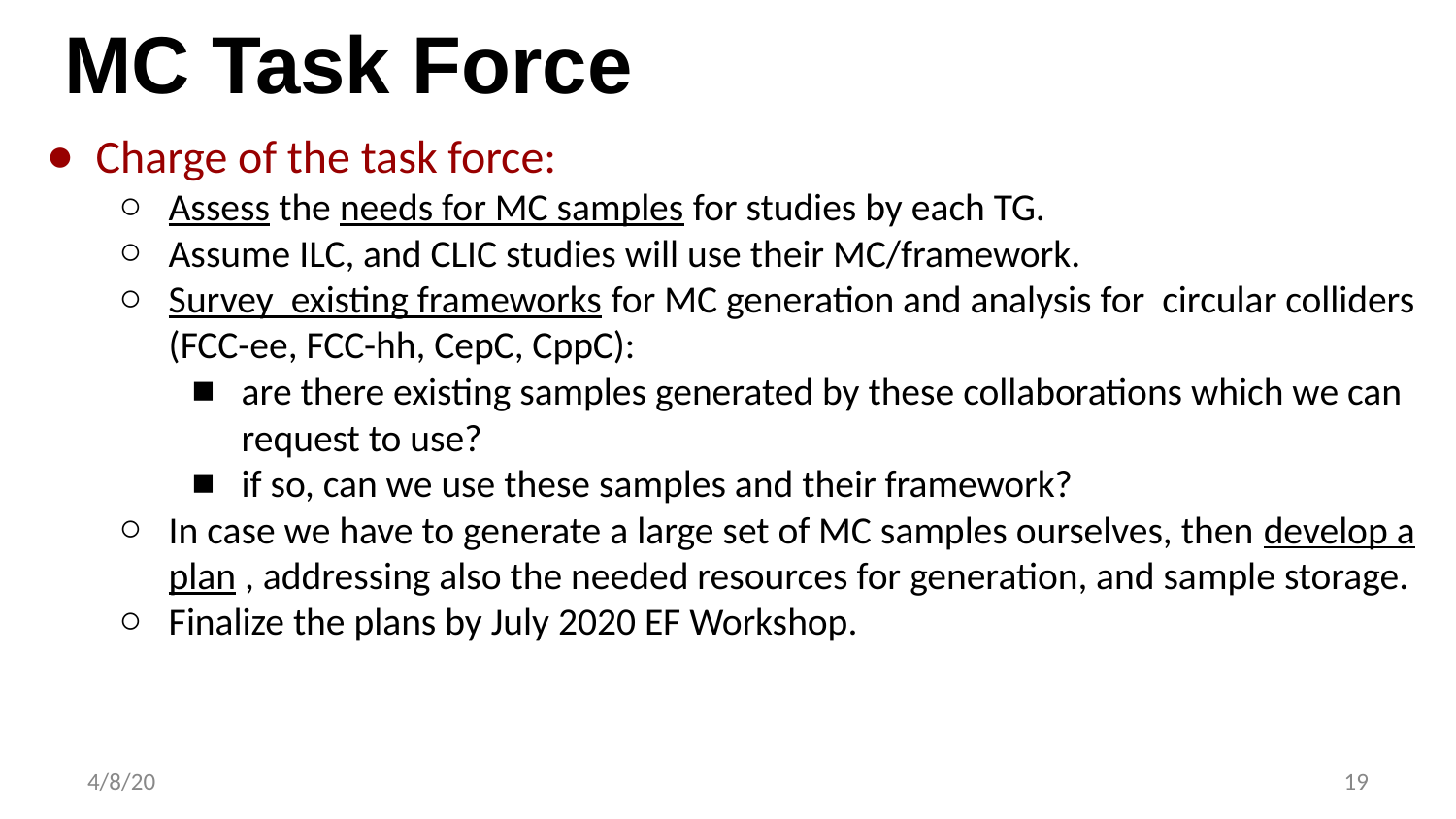

MC Task Force
Charge of the task force:
Assess the needs for MC samples for studies by each TG.
Assume ILC, and CLIC studies will use their MC/framework.
Survey  existing frameworks for MC generation and analysis for  circular colliders (FCC-ee, FCC-hh, CepC, CppC):
are there existing samples generated by these collaborations which we can request to use?
if so, can we use these samples and their framework?
In case we have to generate a large set of MC samples ourselves, then develop a plan , addressing also the needed resources for generation, and sample storage.
Finalize the plans by July 2020 EF Workshop.
4/8/20
19